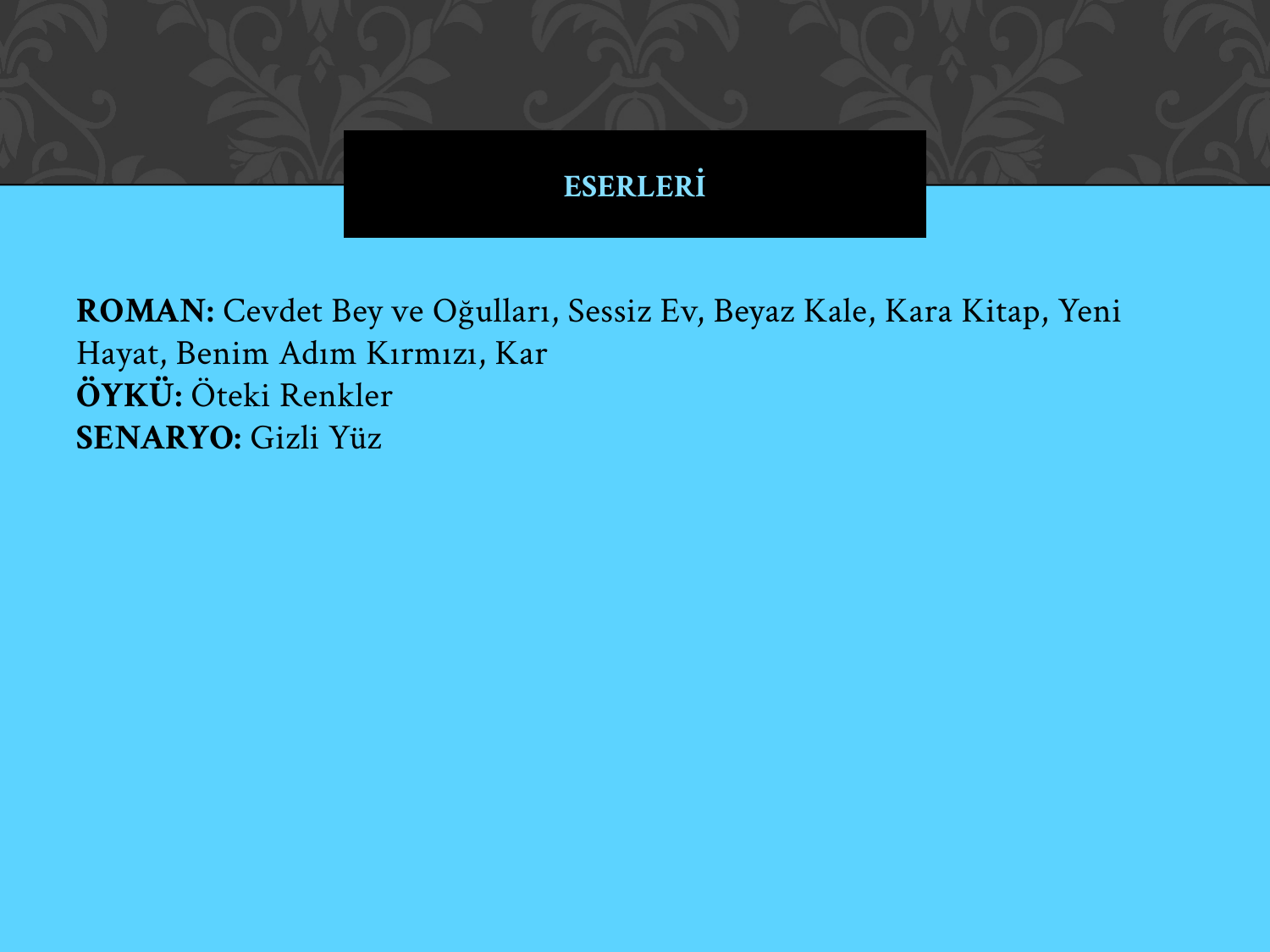

# ESERLERİ
ROMAN: Cevdet Bey ve Oğulları, Sessiz Ev, Beyaz Kale, Kara Kitap, Yeni Hayat, Benim Adım Kırmızı, Kar
ÖYKÜ: Öteki Renkler
SENARYO: Gizli Yüz